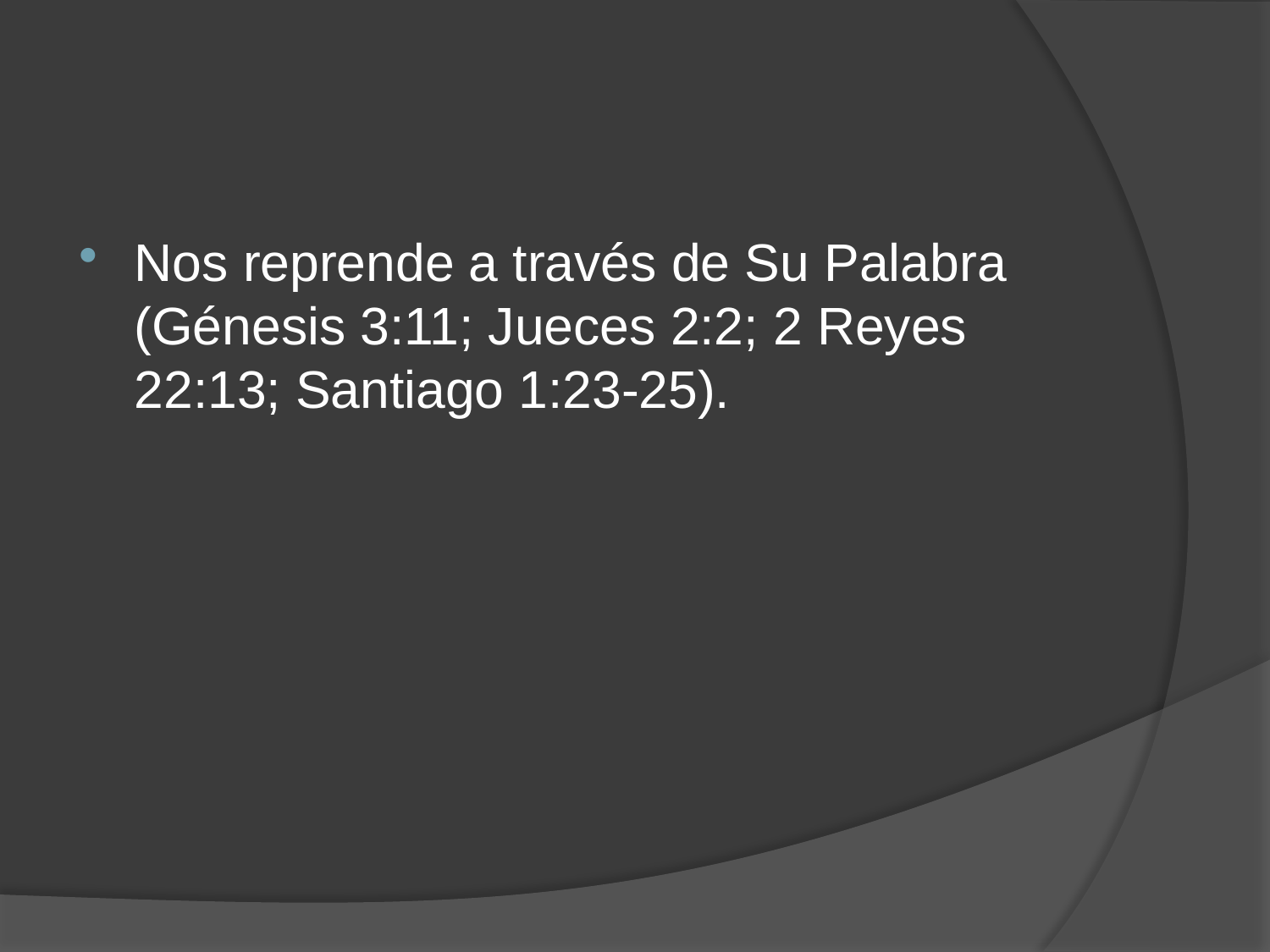

#
Nos reprende a través de Su Palabra (Génesis 3:11; Jueces 2:2; 2 Reyes 22:13; Santiago 1:23-25).